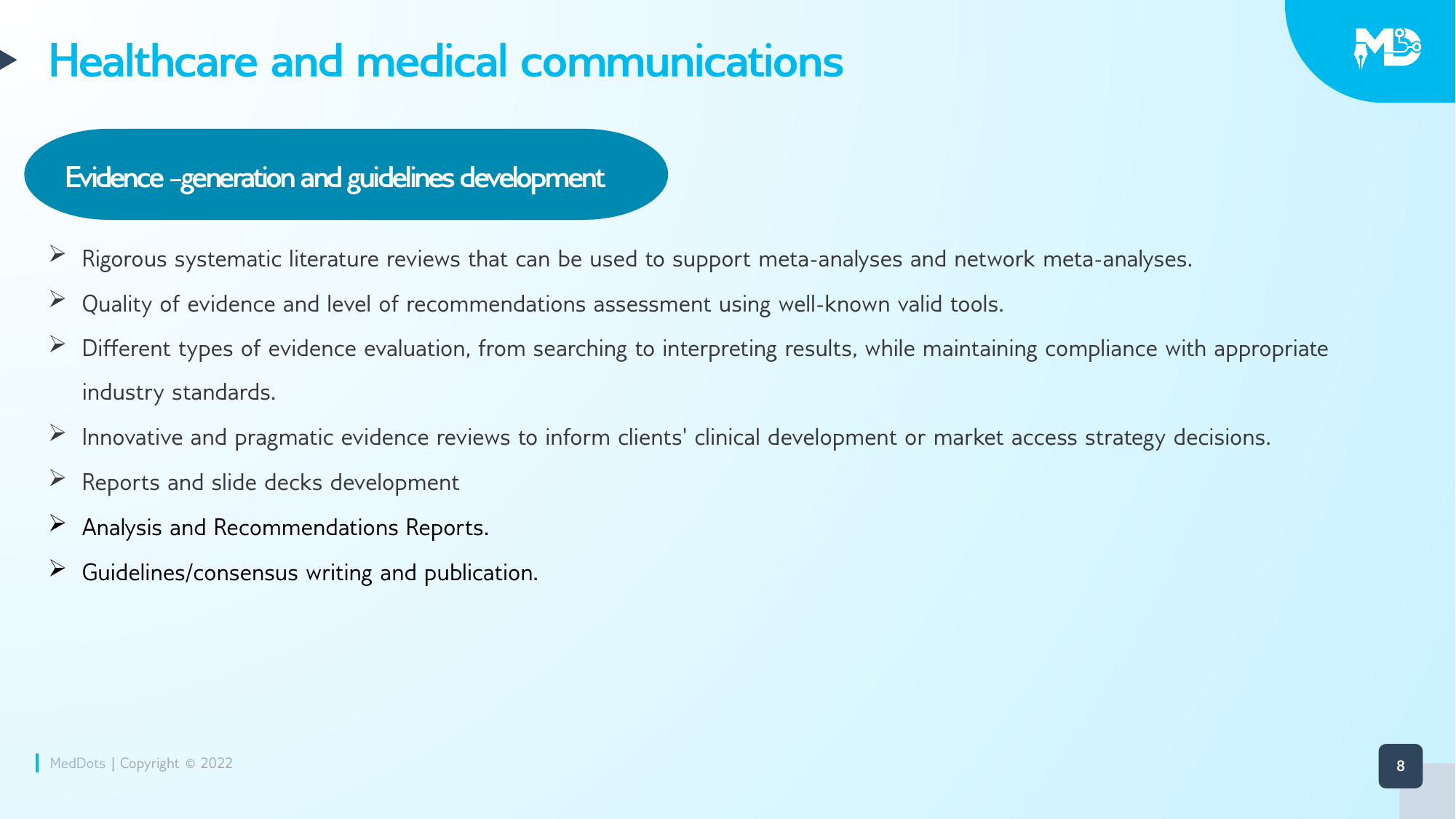

# Healthcare and medical communications

Evidence –generation and guidelines development
Rigorous systematic literature reviews that can be used to support meta-analyses and network meta-analyses.
Quality of evidence and level of recommendations assessment using well-known valid tools.
Different types of evidence evaluation, from searching to interpreting results, while maintaining compliance with appropriate industry standards.
Innovative and pragmatic evidence reviews to inform clients' clinical development or market access strategy decisions.
Reports and slide decks development
Analysis and Recommendations Reports.
Guidelines/consensus writing and publication.

MedDots | Copyright © 2022
8